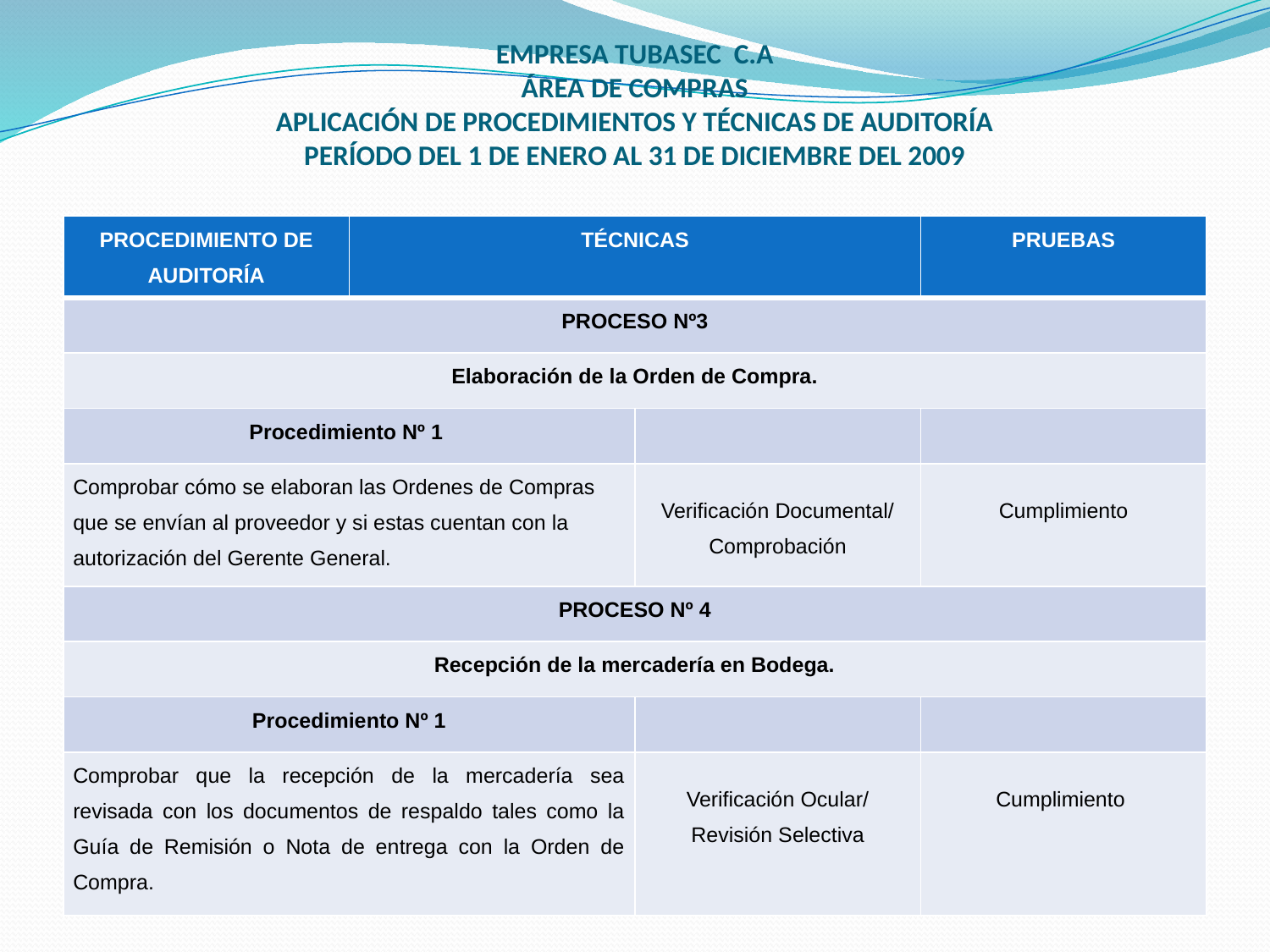

# EMPRESA TUBASEC  C.A ÁREA DE COMPRAS APLICACIÓN DE PROCEDIMIENTOS Y TÉCNICAS DE AUDITORÍA PERÍODO DEL 1 DE ENERO AL 31 DE DICIEMBRE DEL 2009
| PROCEDIMIENTO DE AUDITORÍA | TÉCNICAS |  | PRUEBAS |
| --- | --- | --- | --- |
| PROCESO Nº3 |  |  |  |
| Elaboración de la Orden de Compra. |  |  |  |
| Procedimiento Nº 1 |  |  |  |
| Comprobar cómo se elaboran las Ordenes de Compras que se envían al proveedor y si estas cuentan con la autorización del Gerente General. |  | Verificación Documental/ Comprobación | Cumplimiento |
| PROCESO Nº 4 |  |  |  |
| Recepción de la mercadería en Bodega. |  |  |  |
| Procedimiento Nº 1 |  |  |  |
| Comprobar que la recepción de la mercadería sea revisada con los documentos de respaldo tales como la Guía de Remisión o Nota de entrega con la Orden de Compra. |  | Verificación Ocular/ Revisión Selectiva | Cumplimiento |